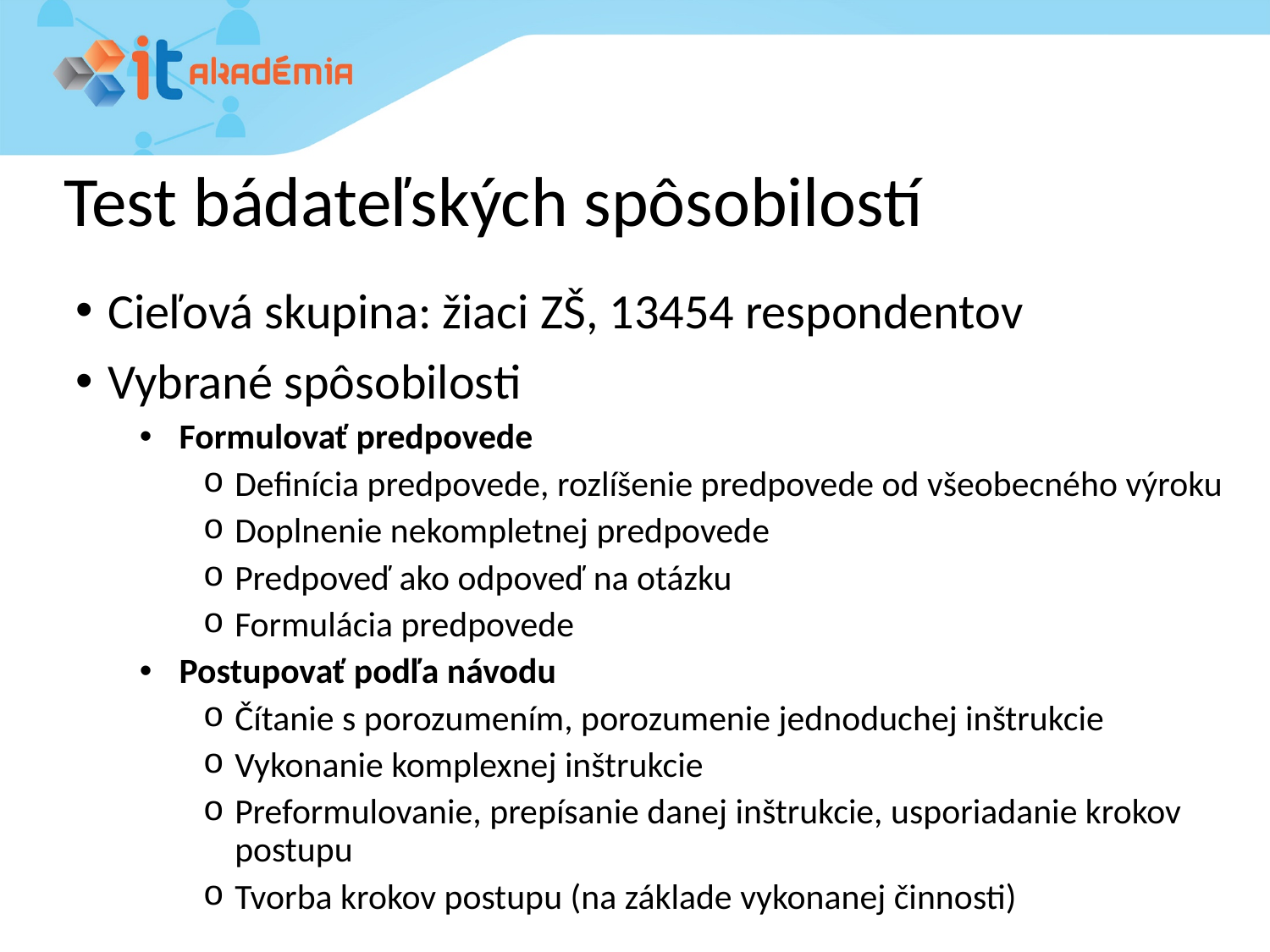

# Test bádateľských spôsobilostí
Cieľová skupina: žiaci ZŠ, 13454 respondentov
Vybrané spôsobilosti
Formulovať predpovede
Definícia predpovede, rozlíšenie predpovede od všeobecného výroku
Doplnenie nekompletnej predpovede
Predpoveď ako odpoveď na otázku
Formulácia predpovede
Postupovať podľa návodu
Čítanie s porozumením, porozumenie jednoduchej inštrukcie
Vykonanie komplexnej inštrukcie
Preformulovanie, prepísanie danej inštrukcie, usporiadanie krokov postupu
Tvorba krokov postupu (na základe vykonanej činnosti)